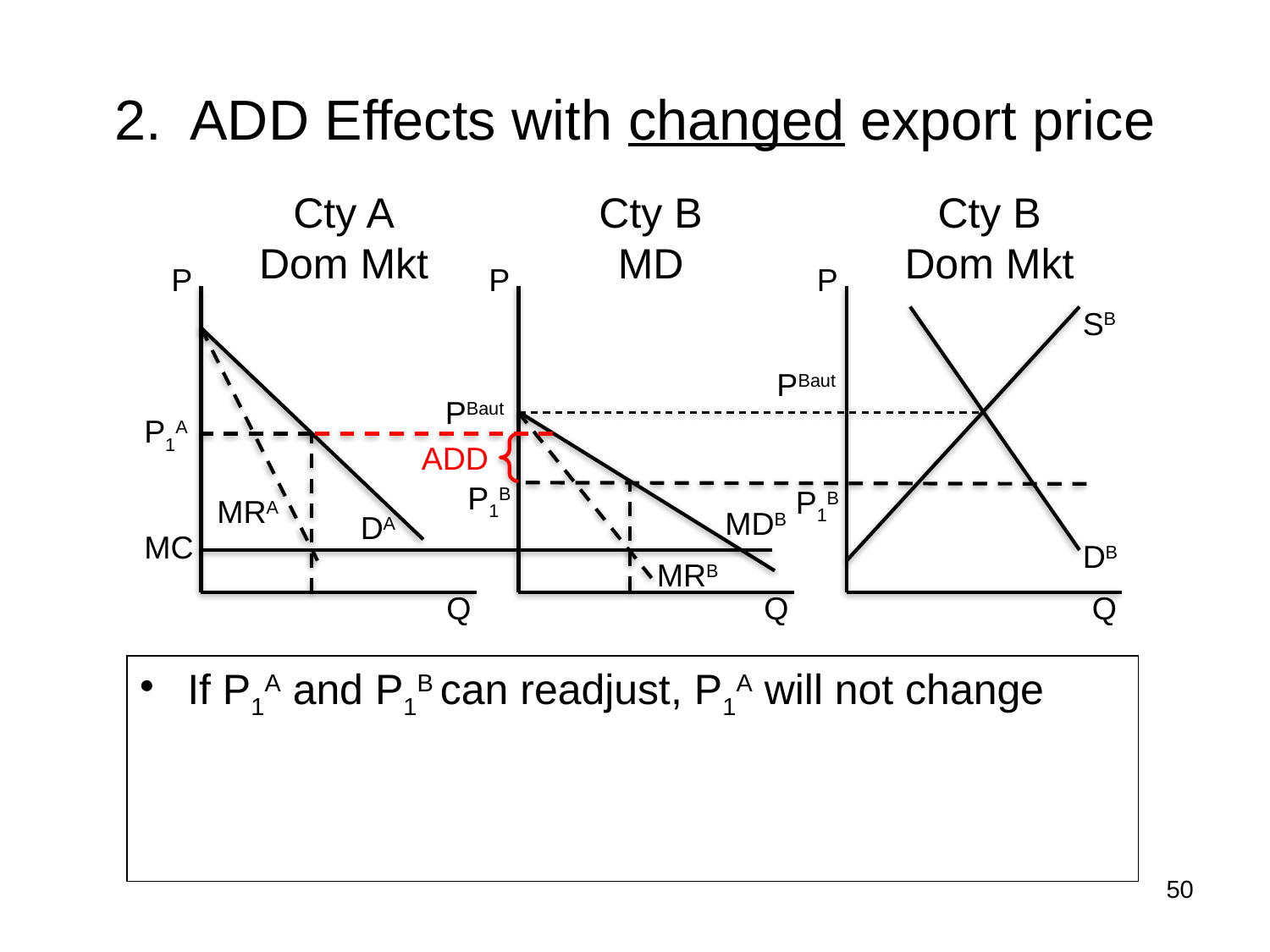

# 2.  ADD Effects with changed export price
Cty A
Dom Mkt
Cty B
MD
Cty B
Dom Mkt
P
P
P
SB
PBaut
PBaut
P1A
ADD

P1B
P1B
MRA
MDB
DA
MC
DB
MRB
Q
Q
Q
If P1A and P1B can readjust, P1A will not change

50